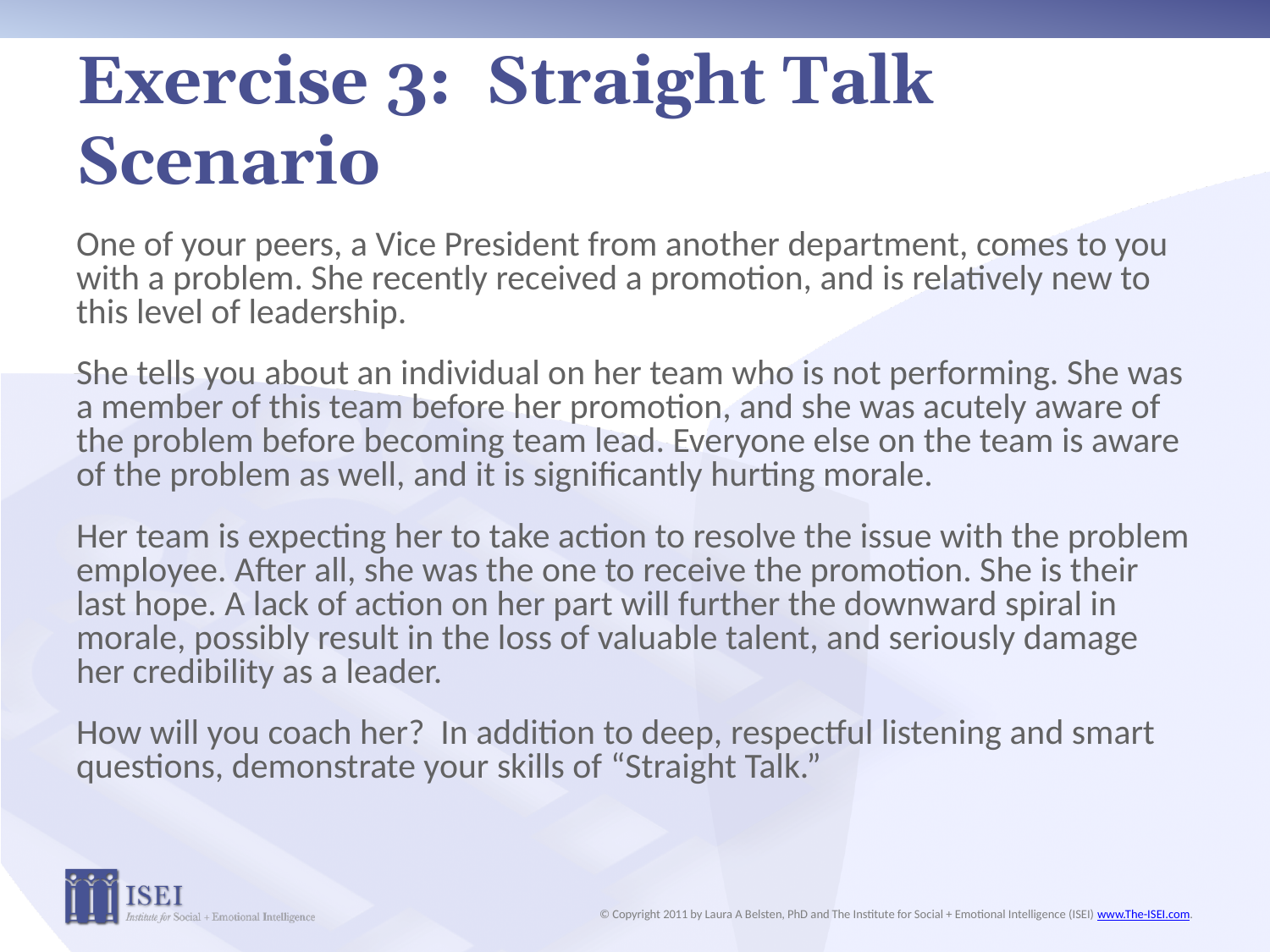

# Exercise 3:  Straight Talk Scenario
One of your peers, a Vice President from another department, comes to you with a problem. She recently received a promotion, and is relatively new to this level of leadership.

She tells you about an individual on her team who is not performing. She was a member of this team before her promotion, and she was acutely aware of the problem before becoming team lead. Everyone else on the team is aware of the problem as well, and it is significantly hurting morale.

Her team is expecting her to take action to resolve the issue with the problem employee. After all, she was the one to receive the promotion. She is their last hope. A lack of action on her part will further the downward spiral in morale, possibly result in the loss of valuable talent, and seriously damage her credibility as a leader.

How will you coach her?  In addition to deep, respectful listening and smart questions, demonstrate your skills of “Straight Talk.”